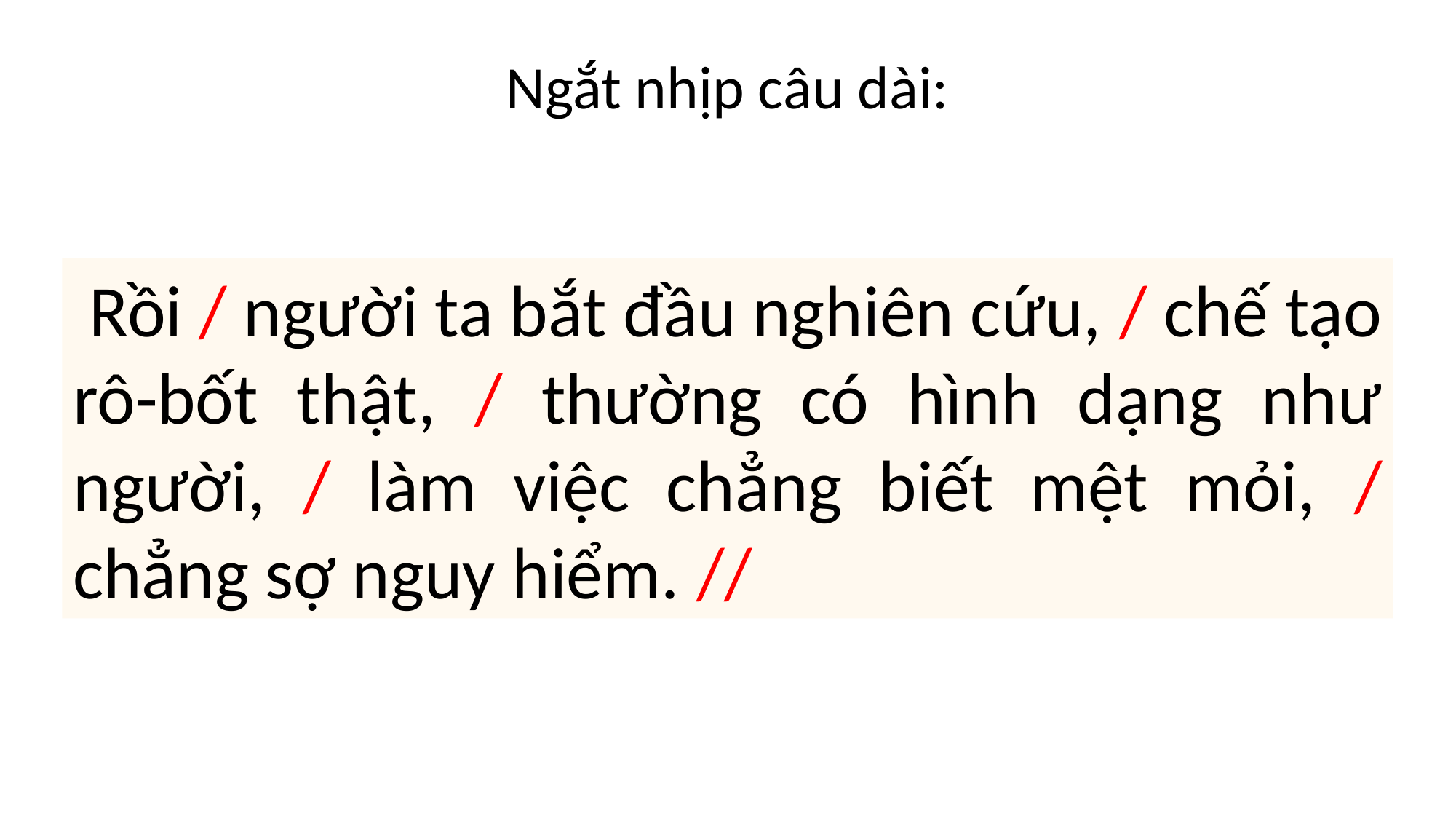

Ngắt nhịp câu dài:
 Rồi / người ta bắt đầu nghiên cứu, / chế tạo rô-bốt thật, / thường có hình dạng như người, / làm việc chẳng biết mệt mỏi, / chẳng sợ nguy hiểm. //